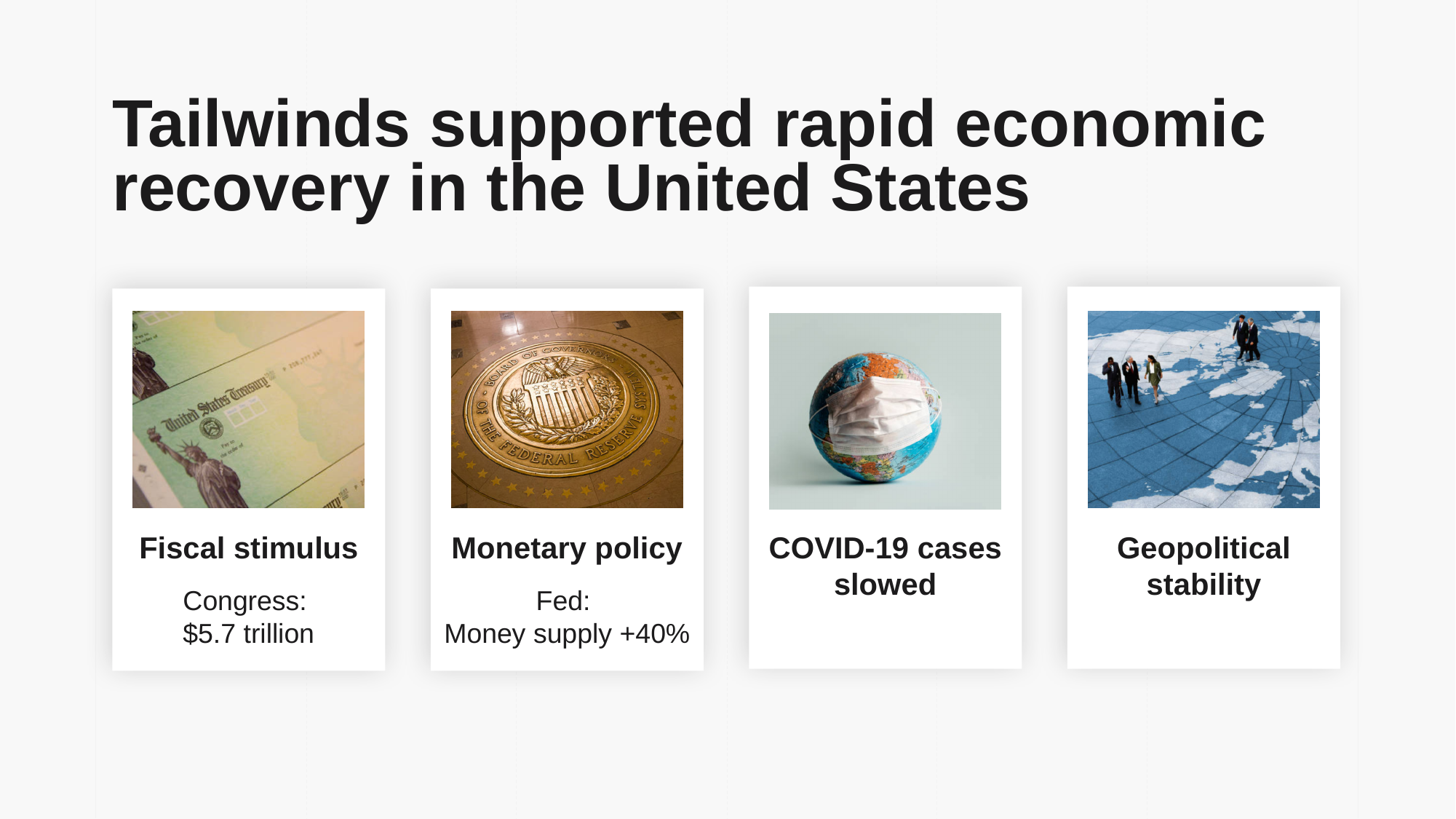

Tailwinds supported rapid economic recovery in the United States

Fiscal stimulus

Congress:
$5.7 trillion
Monetary policy

Fed:
Money supply +40%
COVID-19 cases slowed
Geopolitical stability